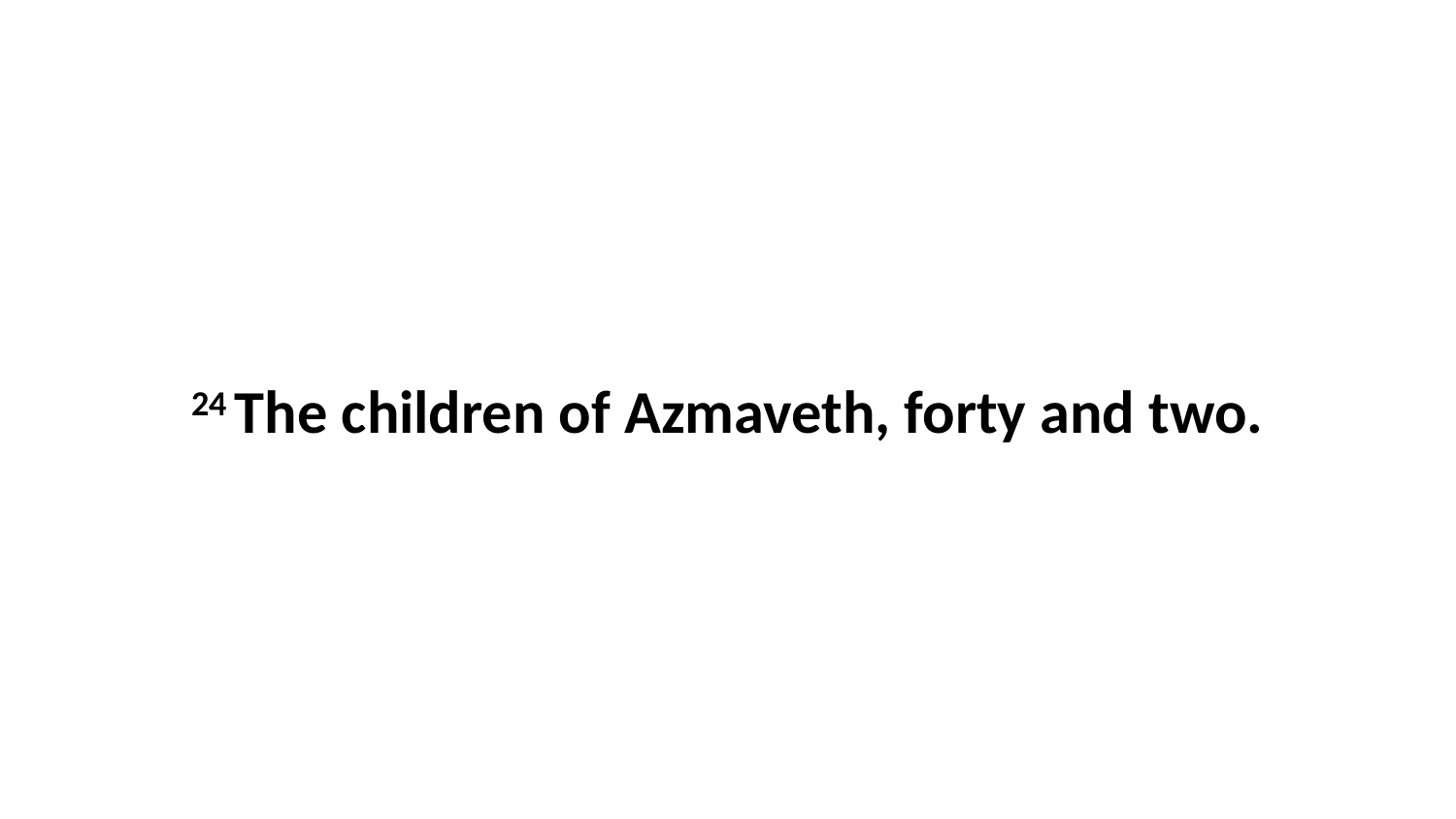

24 The children of Azmaveth, forty and two.